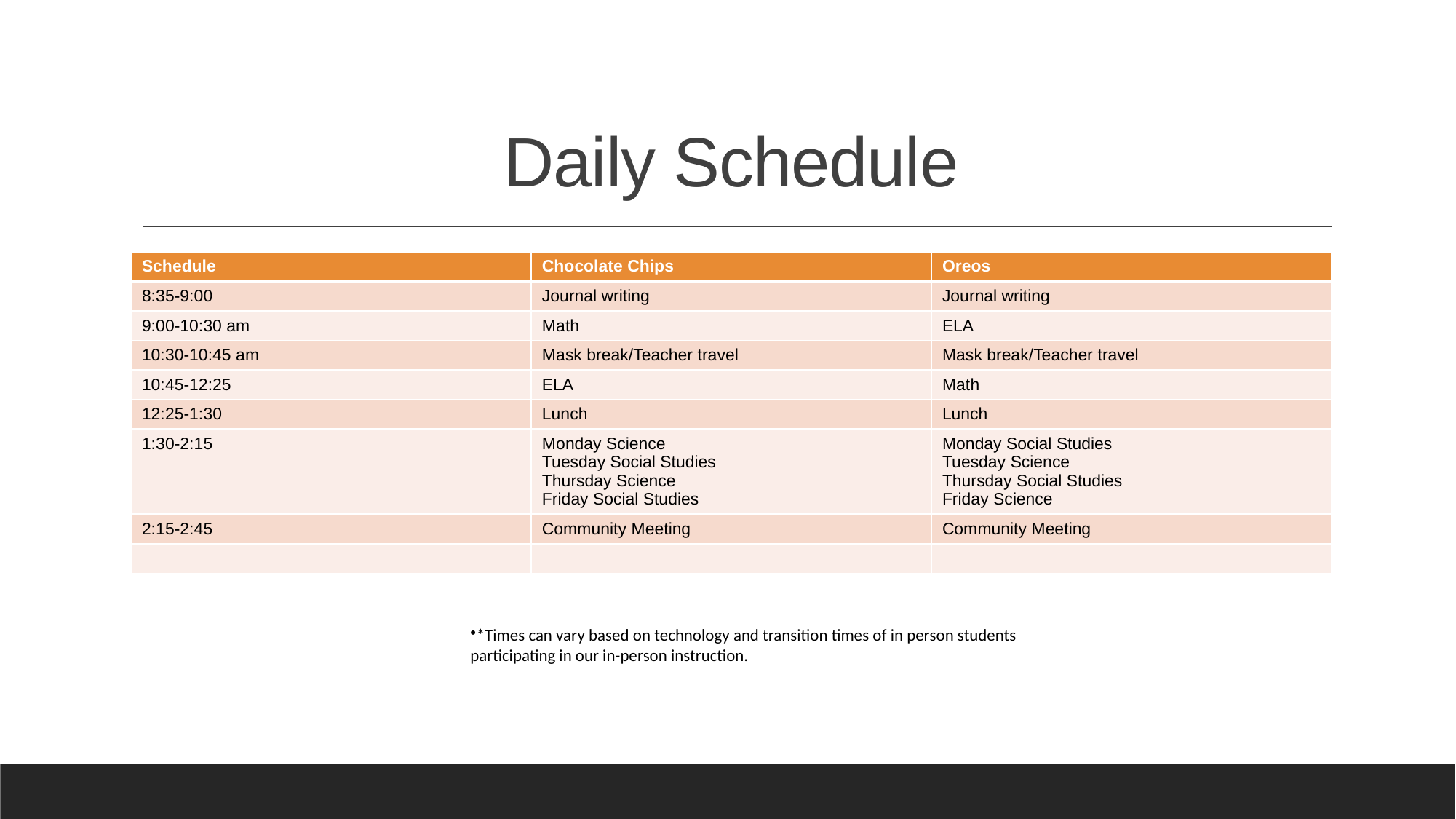

# Daily Schedule
| Schedule | Chocolate Chips | Oreos |
| --- | --- | --- |
| 8:35-9:00 | Journal writing | Journal writing |
| 9:00-10:30 am | Math | ELA |
| 10:30-10:45 am | Mask break/Teacher travel | Mask break/Teacher travel |
| 10:45-12:25 | ELA | Math |
| 12:25-1:30 | Lunch | Lunch |
| 1:30-2:15 | Monday Science  Tuesday Social Studies  Thursday Science  Friday Social Studies | Monday Social Studies  Tuesday Science  Thursday Social Studies  Friday Science |
| 2:15-2:45 | Community Meeting | Community Meeting |
|  |  |  |
*Times can vary based on technology and transition times of in person students participating in our in-person instruction.